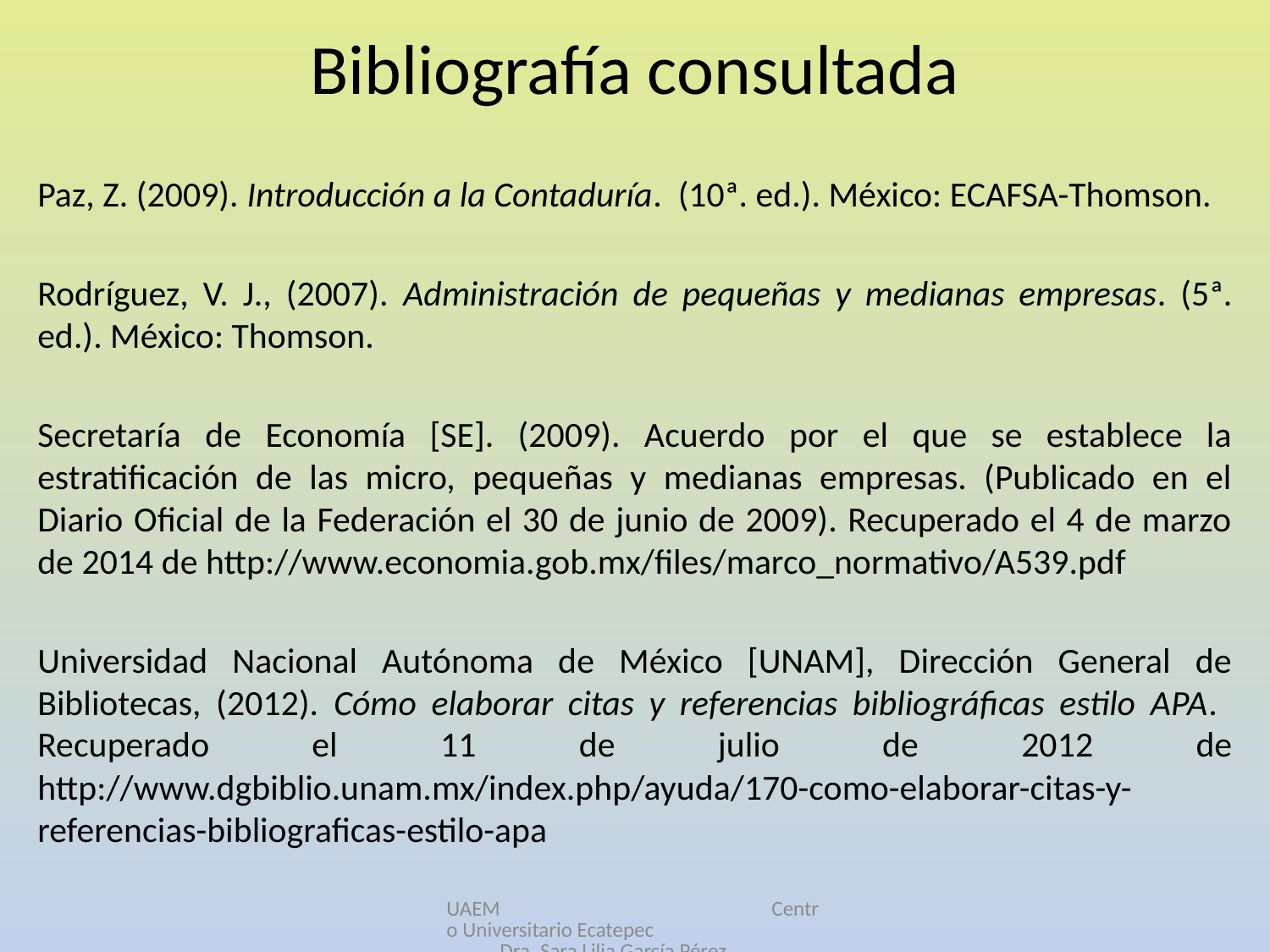

# Bibliografía consultada

Paz, Z. (2009). Introducción a la Contaduría.  (10ª. ed.). México: ECAFSA-Thomson.

Rodríguez, V. J., (2007). Administración de pequeñas y medianas empresas. (5ª. ed.). México: Thomson.

Secretaría de Economía [SE]. (2009). Acuerdo por el que se establece la estratificación de las micro, pequeñas y medianas empresas. (Publicado en el Diario Oficial de la Federación el 30 de junio de 2009). Recuperado el 4 de marzo de 2014 de http://www.economia.gob.mx/files/marco_normativo/A539.pdf

Universidad Nacional Autónoma de México [UNAM], Dirección General de Bibliotecas, (2012). Cómo elaborar citas y referencias bibliográficas estilo APA.  Recuperado el 11 de julio de 2012 de http://www.dgbiblio.unam.mx/index.php/ayuda/170-como-elaborar-citas-y-referencias-bibliograficas-estilo-apa

UAEM                                                        Centro Universitario Ecatepec                                             Dra. Sara Lilia García Pérez